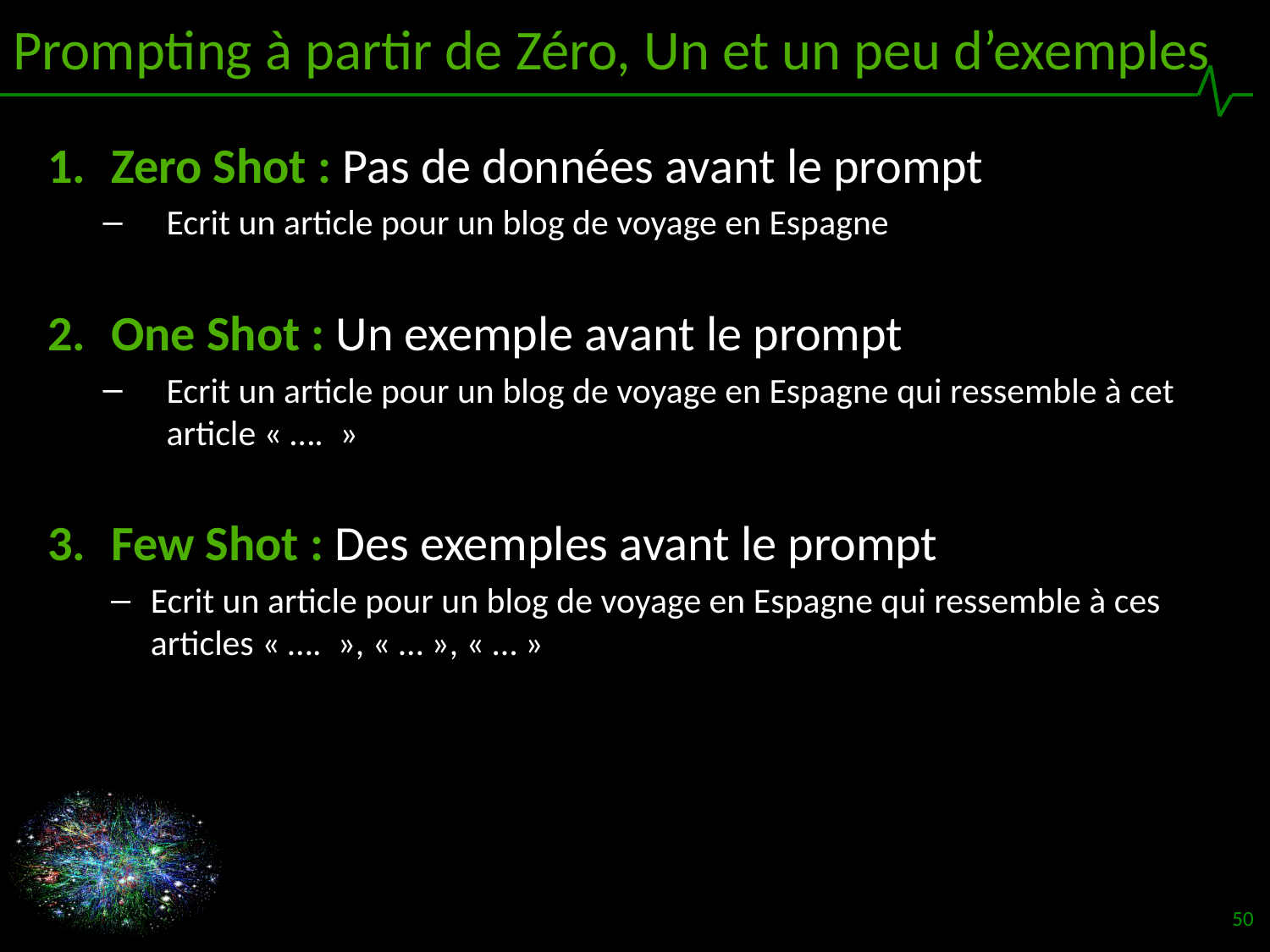

# Prompting à partir de Zéro, Un et un peu d’exemples
Zero Shot : Pas de données avant le prompt
Ecrit un article pour un blog de voyage en Espagne

One Shot : Un exemple avant le prompt
Ecrit un article pour un blog de voyage en Espagne qui ressemble à cet article « ….  »

Few Shot : Des exemples avant le prompt
Ecrit un article pour un blog de voyage en Espagne qui ressemble à ces articles « ….  », « … », « … »

50